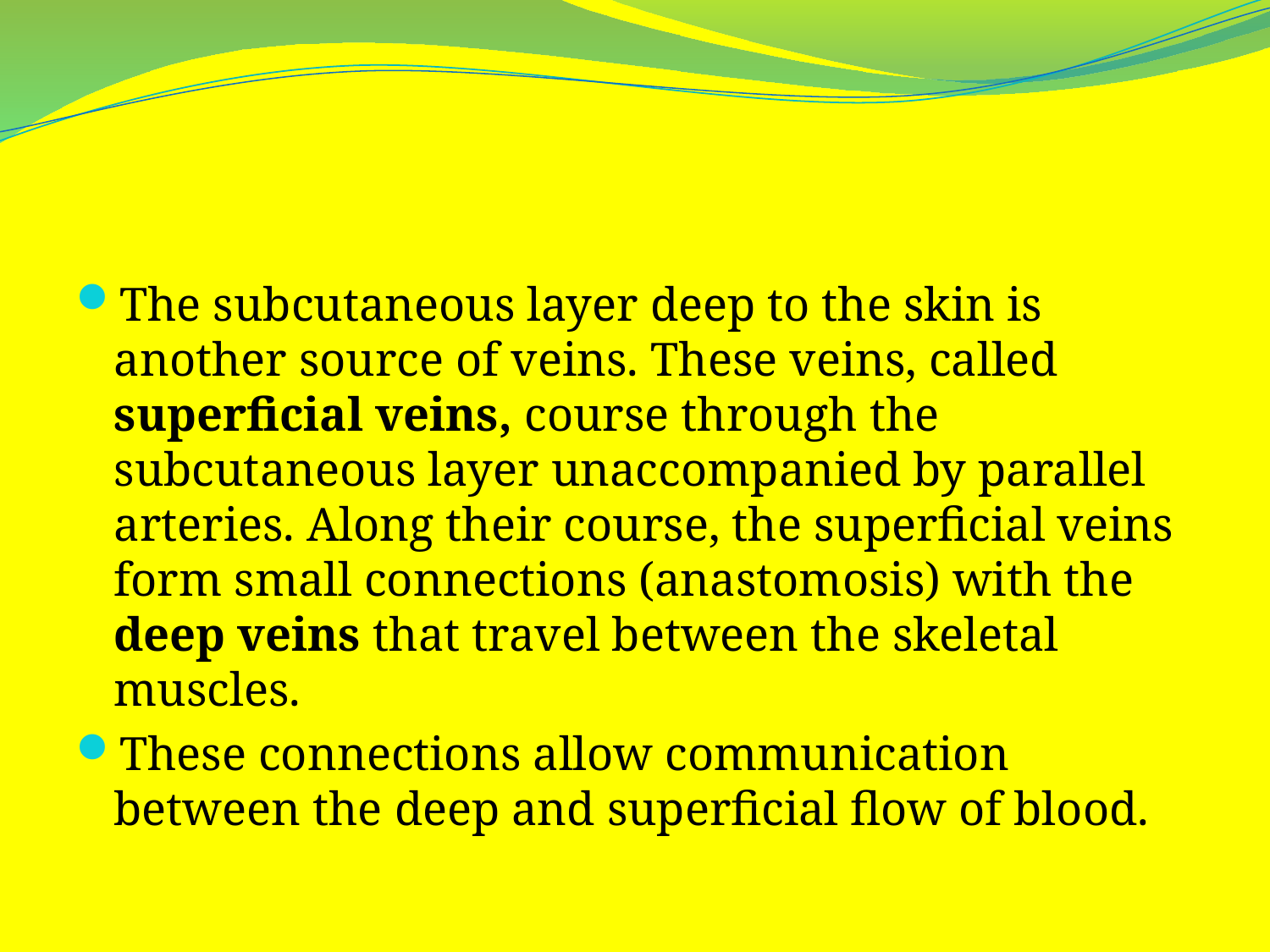

#
The subcutaneous layer deep to the skin is another source of veins. These veins, called superficial veins, course through the subcutaneous layer unaccompanied by parallel arteries. Along their course, the superficial veins form small connections (anastomosis) with the deep veins that travel between the skeletal muscles.
These connections allow communication between the deep and superficial flow of blood.